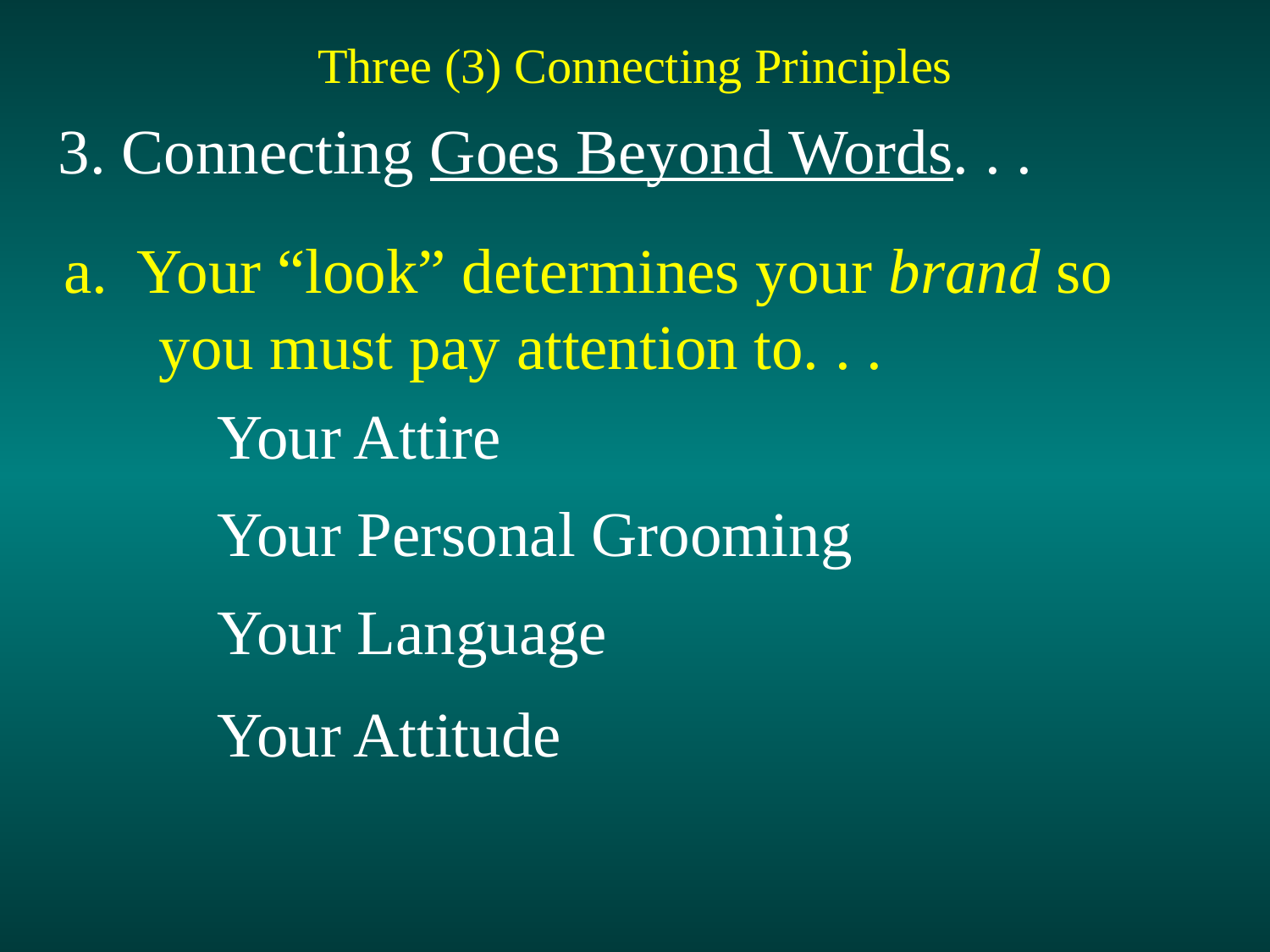

Three (3) Connecting Principles
3. Connecting Goes Beyond Words. . .
a.  Your “look” determines your brand so
      you must pay attention to. . .
	Your Attire
	Your Personal Grooming
	Your Language
	Your Attitude